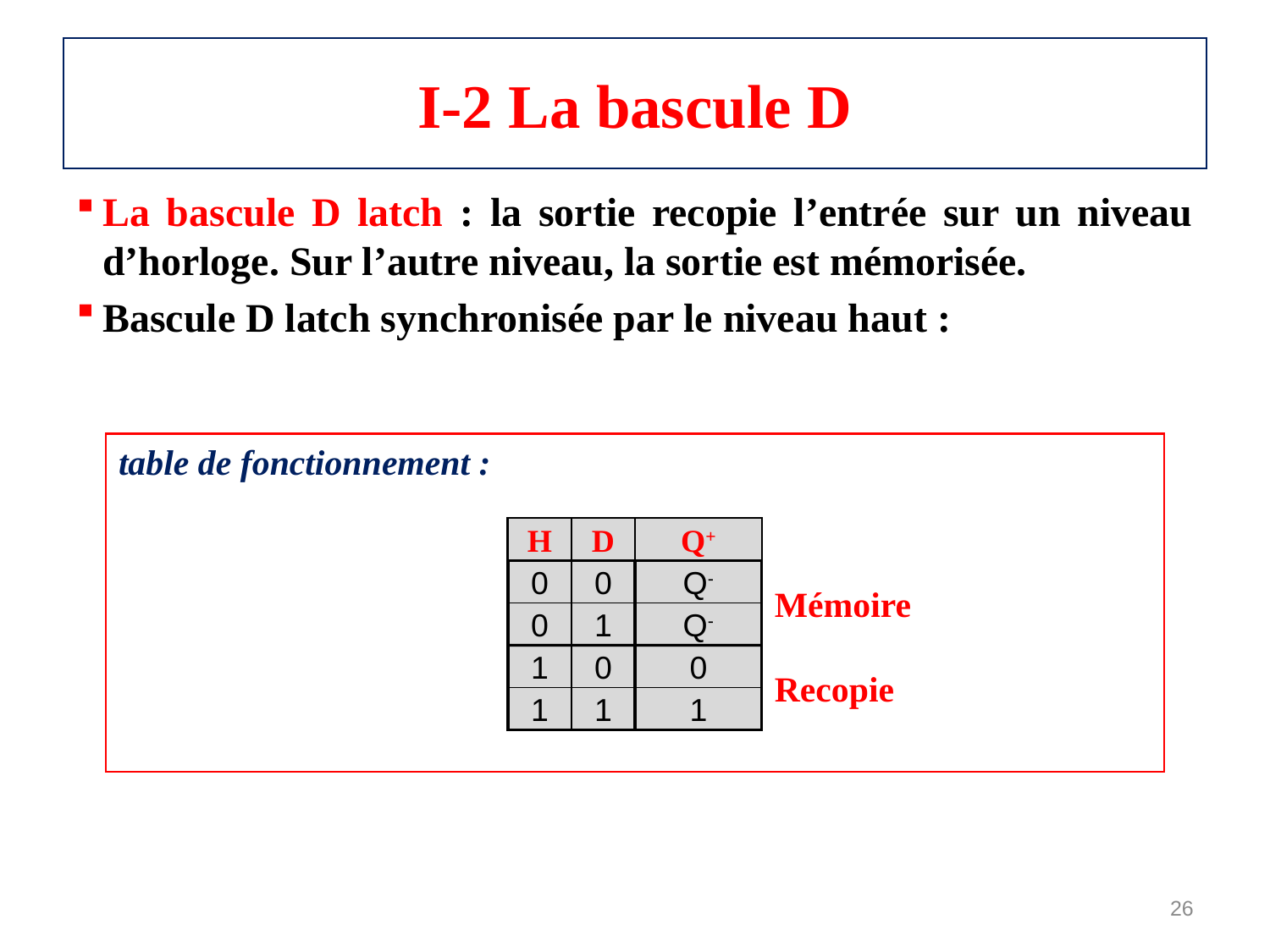

# I-2 La bascule D
La bascule D latch : la sortie recopie l’entrée sur un niveau d’horloge. Sur l’autre niveau, la sortie est mémorisée.
Bascule D latch synchronisée par le niveau haut :

table de fonctionnement :

H

D

Q+

0
0
Q-
Mémoire

0
1
Q-
1
0
0
Recopie
1
1
1
26